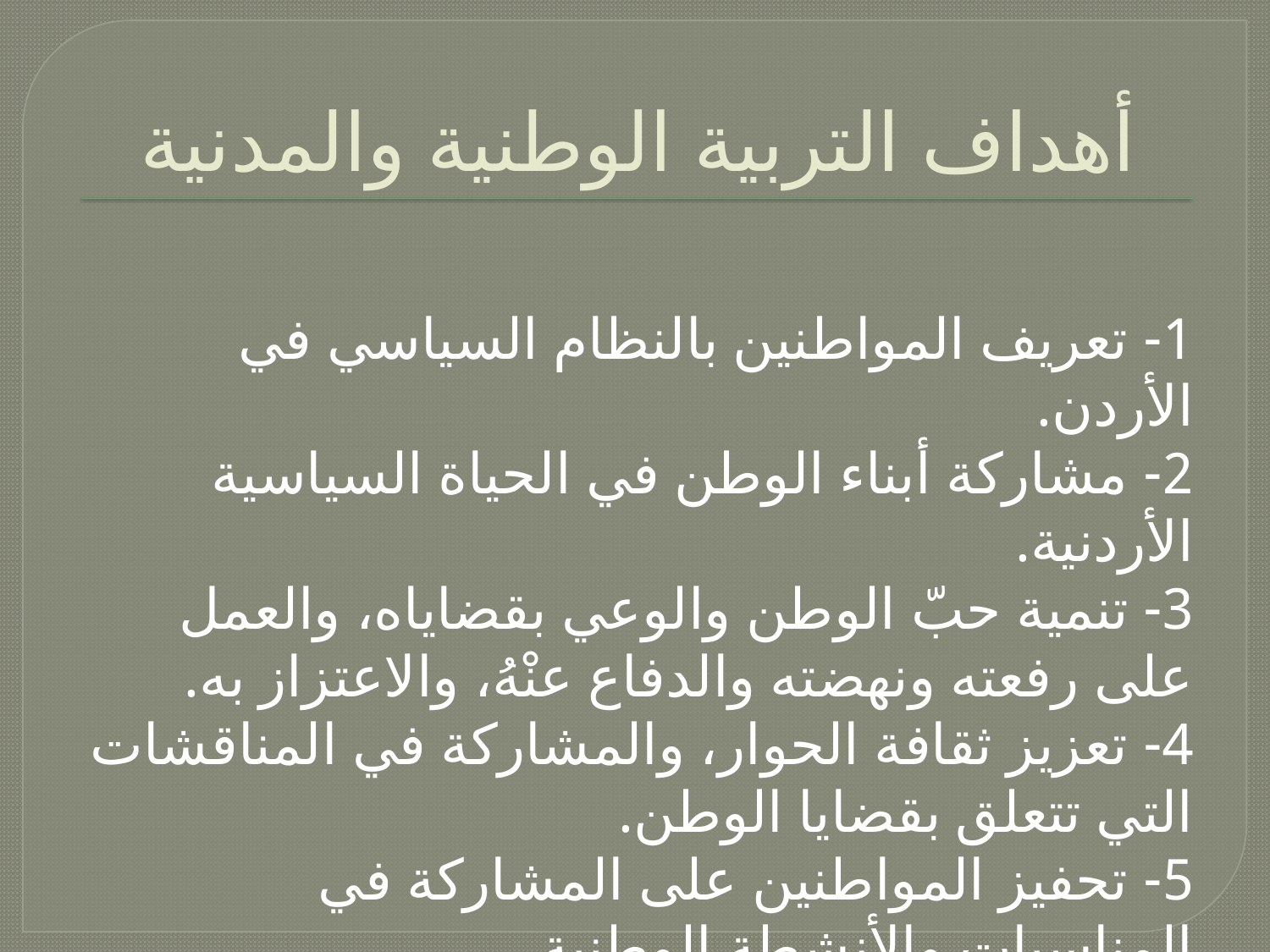

# أهداف التربية الوطنية والمدنية

1- تعريف المواطنين بالنظام السياسي في الأردن.
2- مشاركة أبناء الوطن في الحياة السياسية الأردنية.
3- تنمية حبّ الوطن والوعي بقضاياه، والعمل على رفعته ونهضته والدفاع عنْهُ، والاعتزاز به.
4- تعزيز ثقافة الحوار، والمشاركة في المناقشات التي تتعلق بقضايا الوطن.
5- تحفيز المواطنين على المشاركة في المناسبات والأنشطة الوطنية.